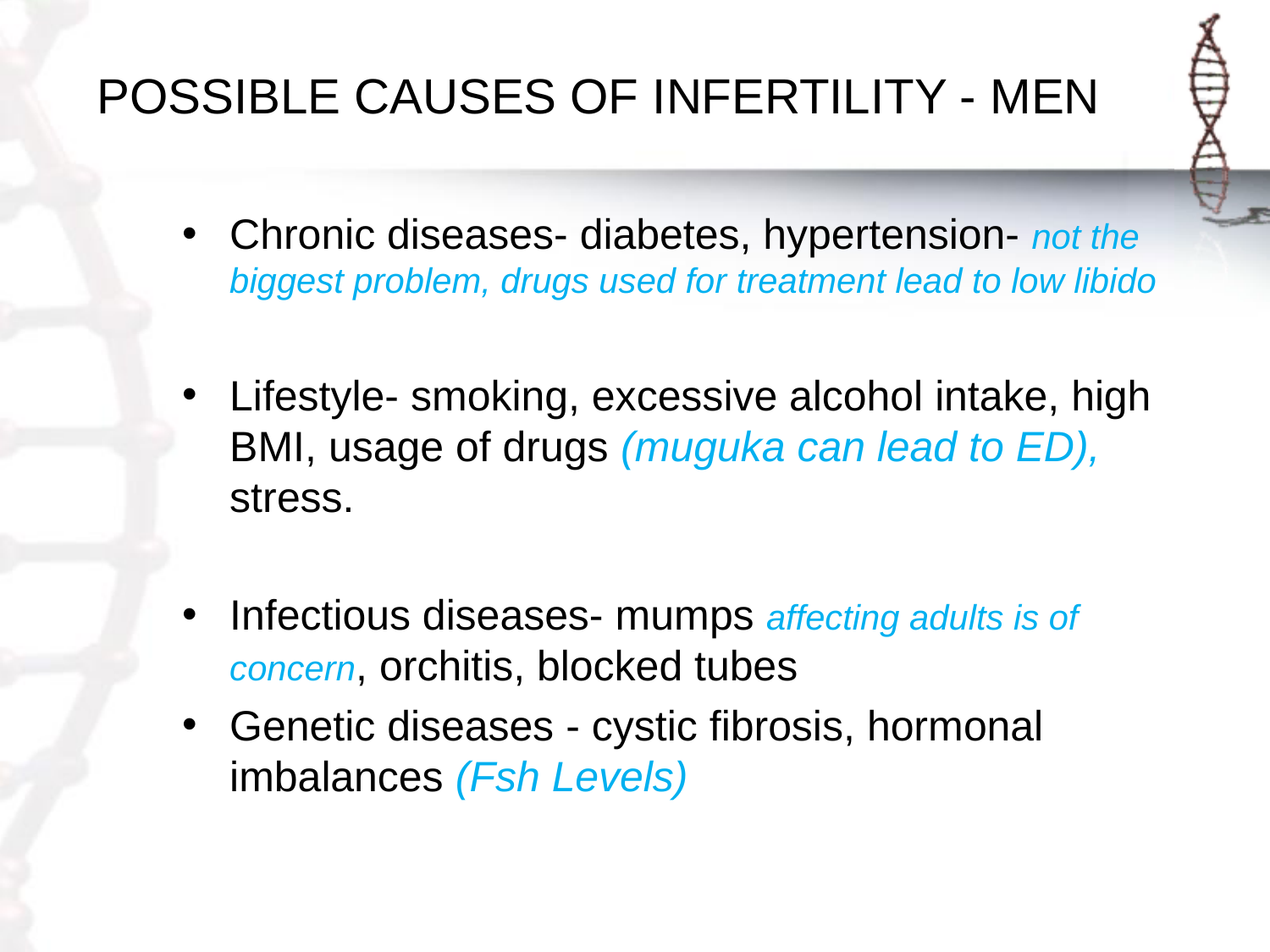

# POSSIBLE CAUSES OF INFERTILITY - MEN
Chronic diseases- diabetes, hypertension- not the biggest problem, drugs used for treatment lead to low libido

Lifestyle- smoking, excessive alcohol intake, high BMI, usage of drugs (muguka can lead to ED), stress.

Infectious diseases- mumps affecting adults is of concern, orchitis, blocked tubes
Genetic diseases - cystic fibrosis, hormonal imbalances (Fsh Levels)